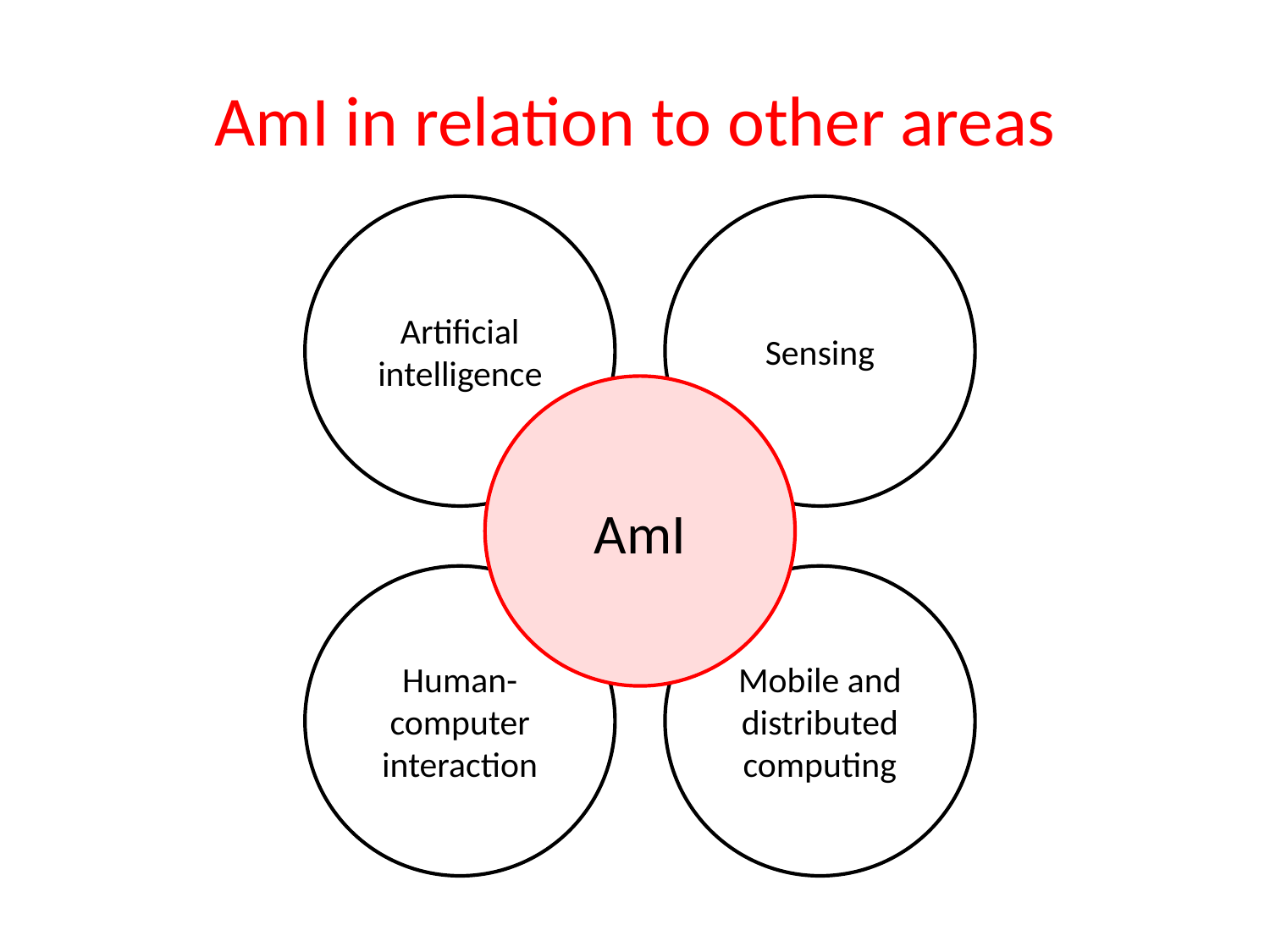

# AmI in relation to other areas
Artificial intelligence
Sensing
AmI
Human-computer interaction
Mobile and distributed computing